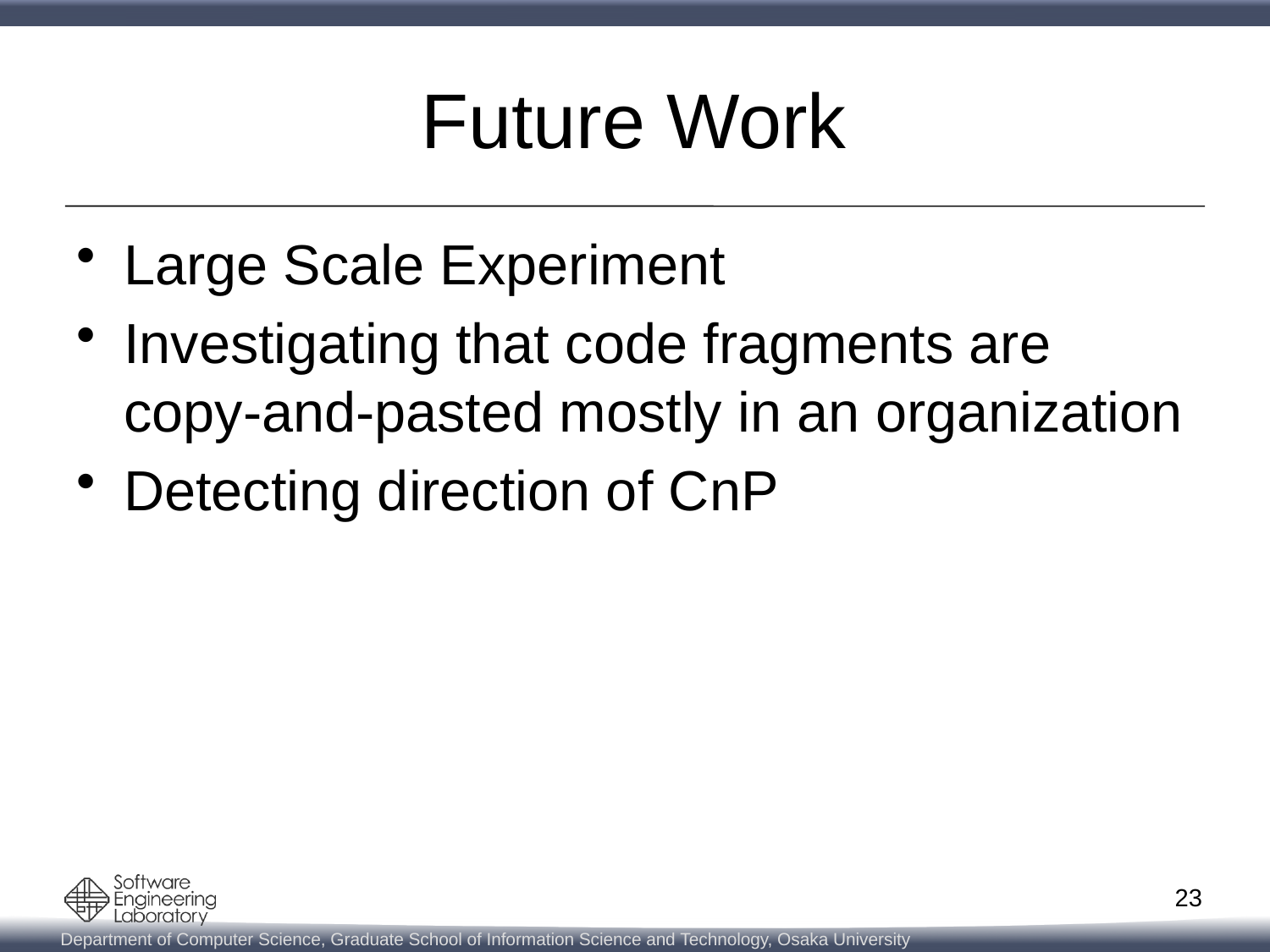

# Future Work
Large Scale Experiment
Investigating that code fragments are copy-and-pasted mostly in an organization
Detecting direction of CnP
23